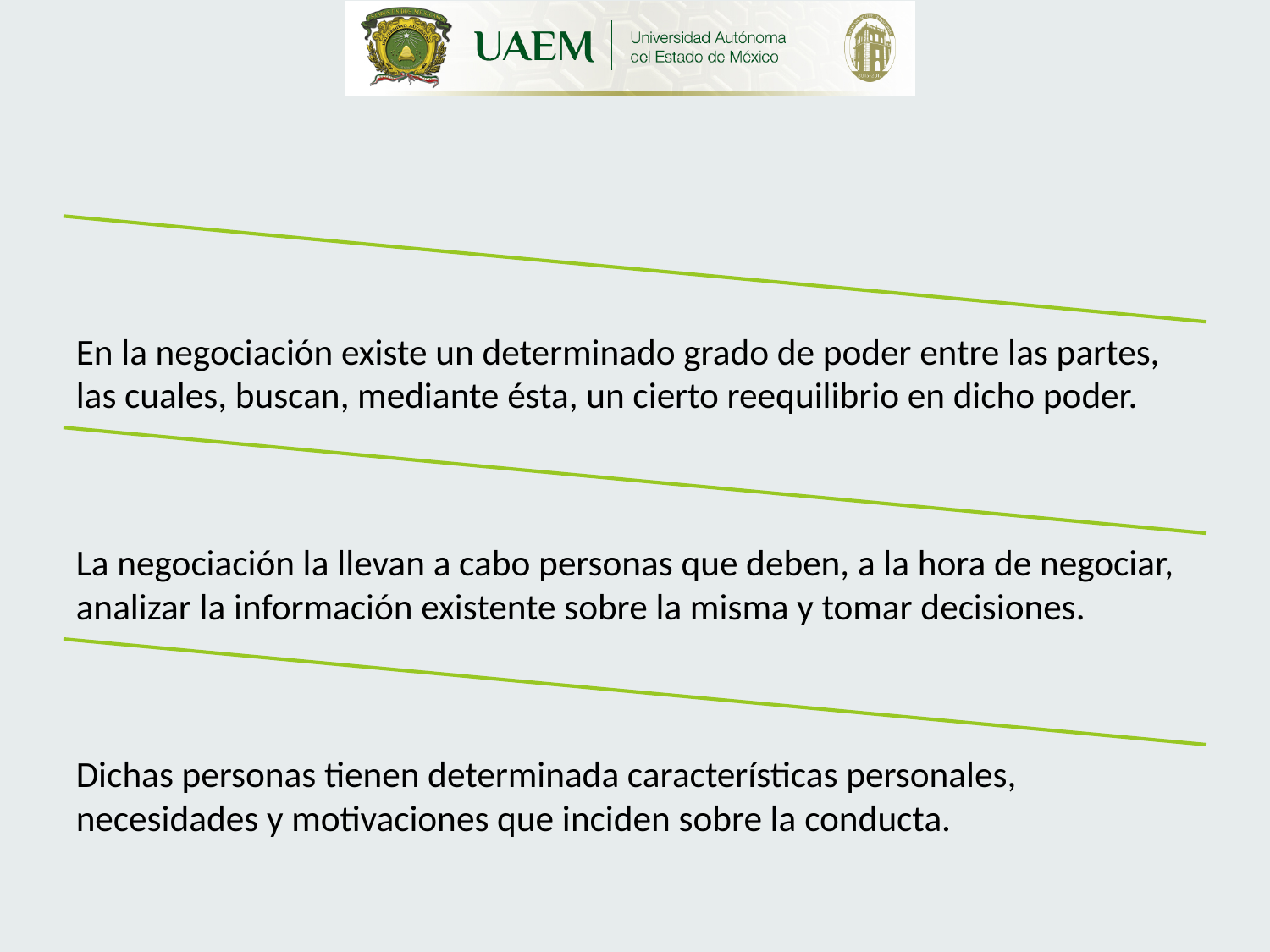

En la negociación existe un determinado grado de poder entre las partes, las cuales, buscan, mediante ésta, un cierto reequilibrio en dicho poder.
La negociación la llevan a cabo personas que deben, a la hora de negociar, analizar la información existente sobre la misma y tomar decisiones.
Dichas personas tienen determinada características personales, necesidades y motivaciones que inciden sobre la conducta.